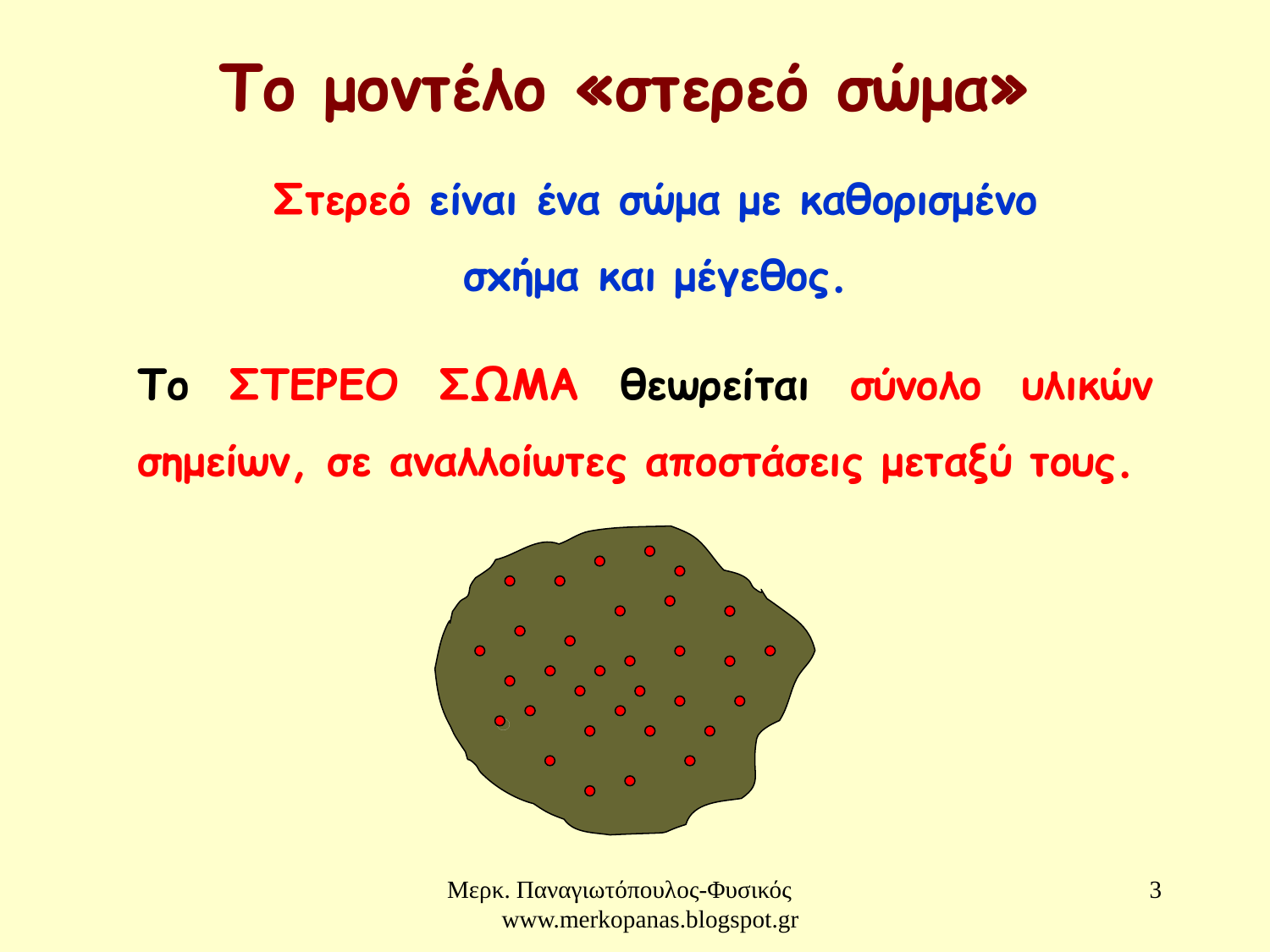

Το μοντέλο «στερεό σώμα»
Στερεό είναι ένα σώμα με καθορισμένο σχήμα και μέγεθος.
Το ΣΤΕΡΕΟ ΣΩΜΑ θεωρείται σύνολο υλικών σημείων, σε αναλλοίωτες αποστάσεις μεταξύ τους.

Μερκ. Παναγιωτόπουλος-Φυσικός           www.merkopanas.blogspot.gr
3